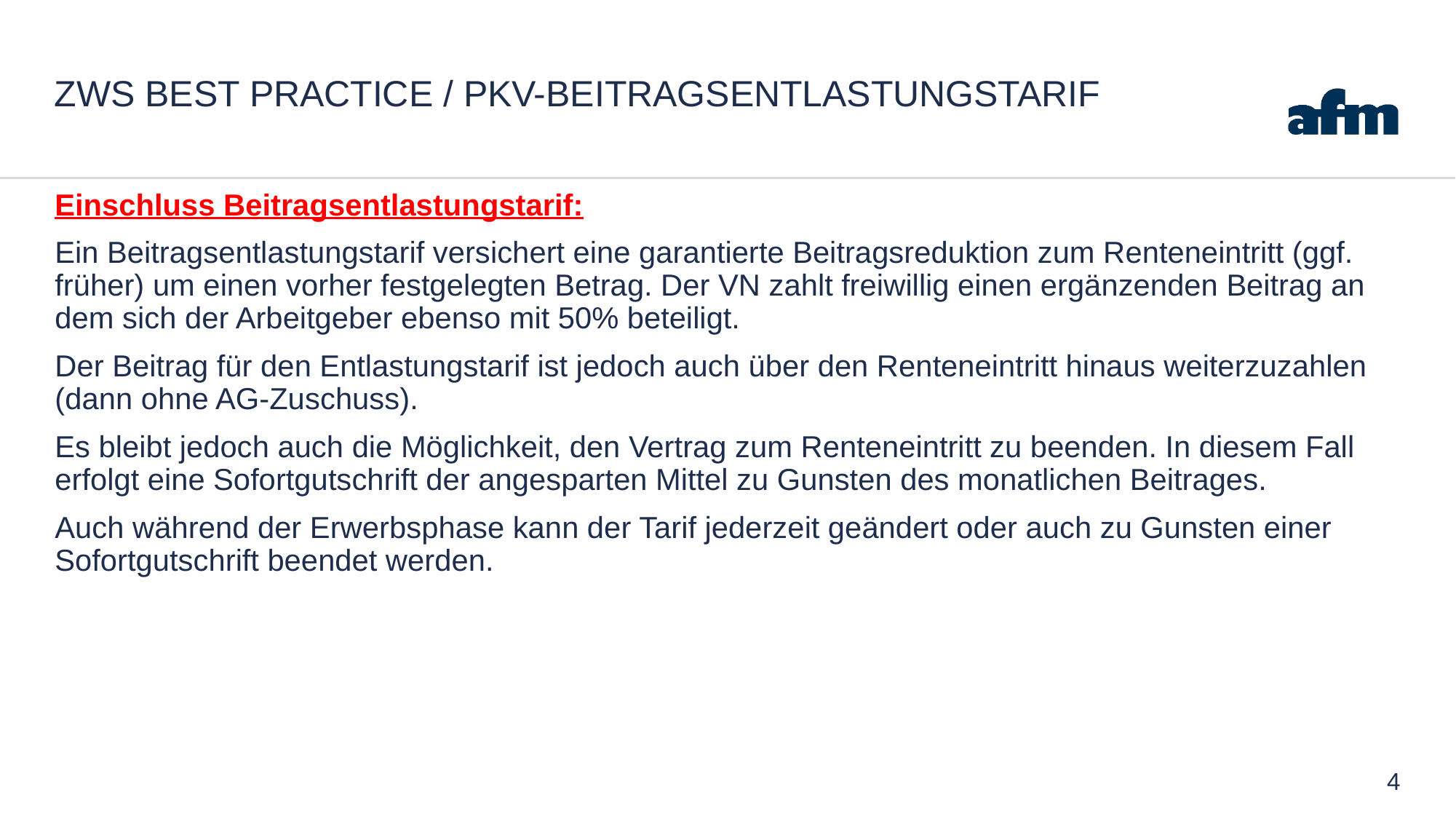

# ZWS Best Practice / PKV-Beitragsentlastungstarif
Einschluss Beitragsentlastungstarif:
Ein Beitragsentlastungstarif versichert eine garantierte Beitragsreduktion zum Renteneintritt (ggf. früher) um einen vorher festgelegten Betrag. Der VN zahlt freiwillig einen ergänzenden Beitrag an dem sich der Arbeitgeber ebenso mit 50% beteiligt.
Der Beitrag für den Entlastungstarif ist jedoch auch über den Renteneintritt hinaus weiterzuzahlen (dann ohne AG-Zuschuss).
Es bleibt jedoch auch die Möglichkeit, den Vertrag zum Renteneintritt zu beenden. In diesem Fall erfolgt eine Sofortgutschrift der angesparten Mittel zu Gunsten des monatlichen Beitrages.
Auch während der Erwerbsphase kann der Tarif jederzeit geändert oder auch zu Gunsten einer Sofortgutschrift beendet werden.

4